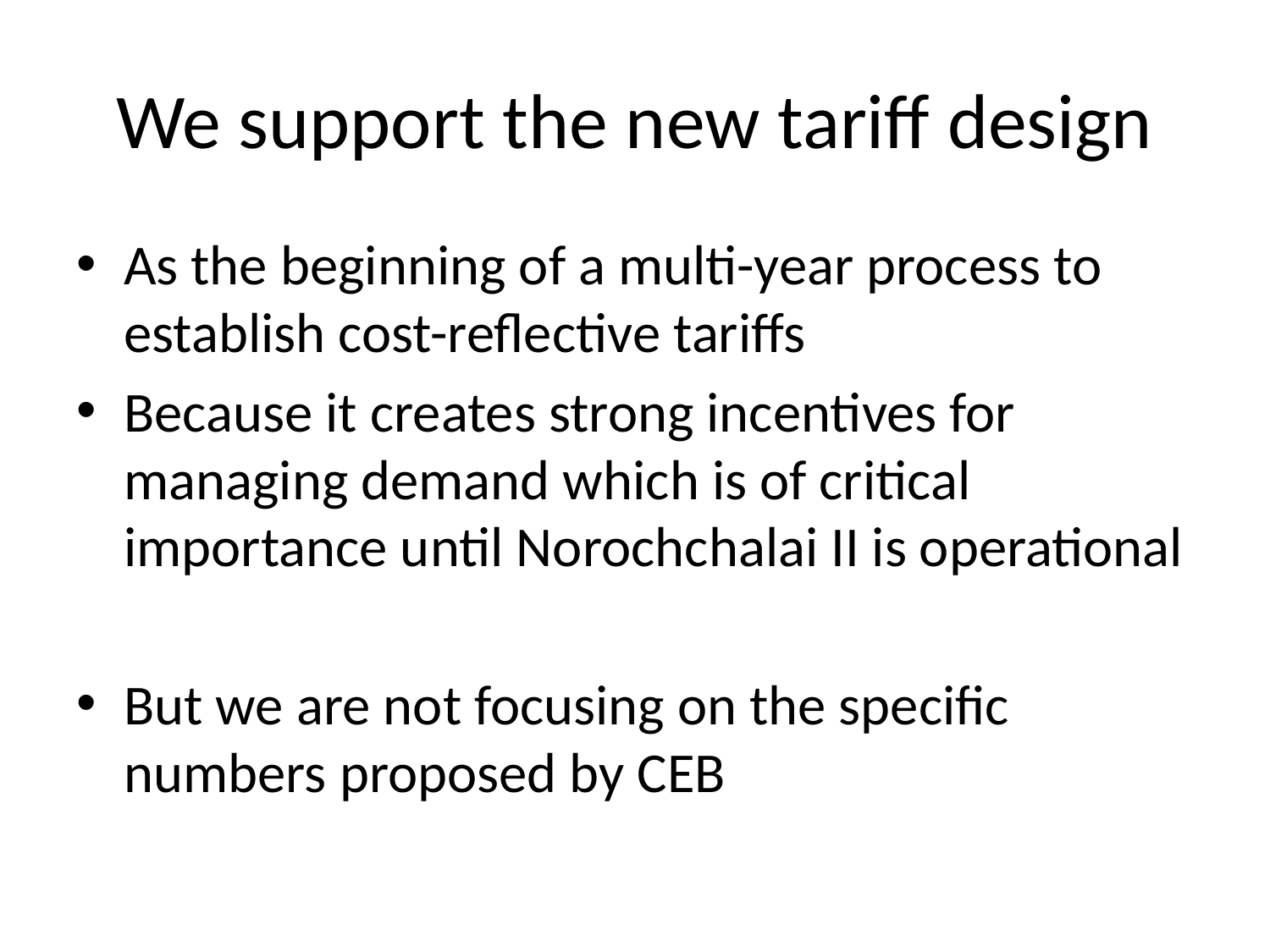

# We support the new tariff design
As the beginning of a multi-year process to establish cost-reflective tariffs
Because it creates strong incentives for managing demand which is of critical importance until Norochchalai II is operational

But we are not focusing on the specific numbers proposed by CEB